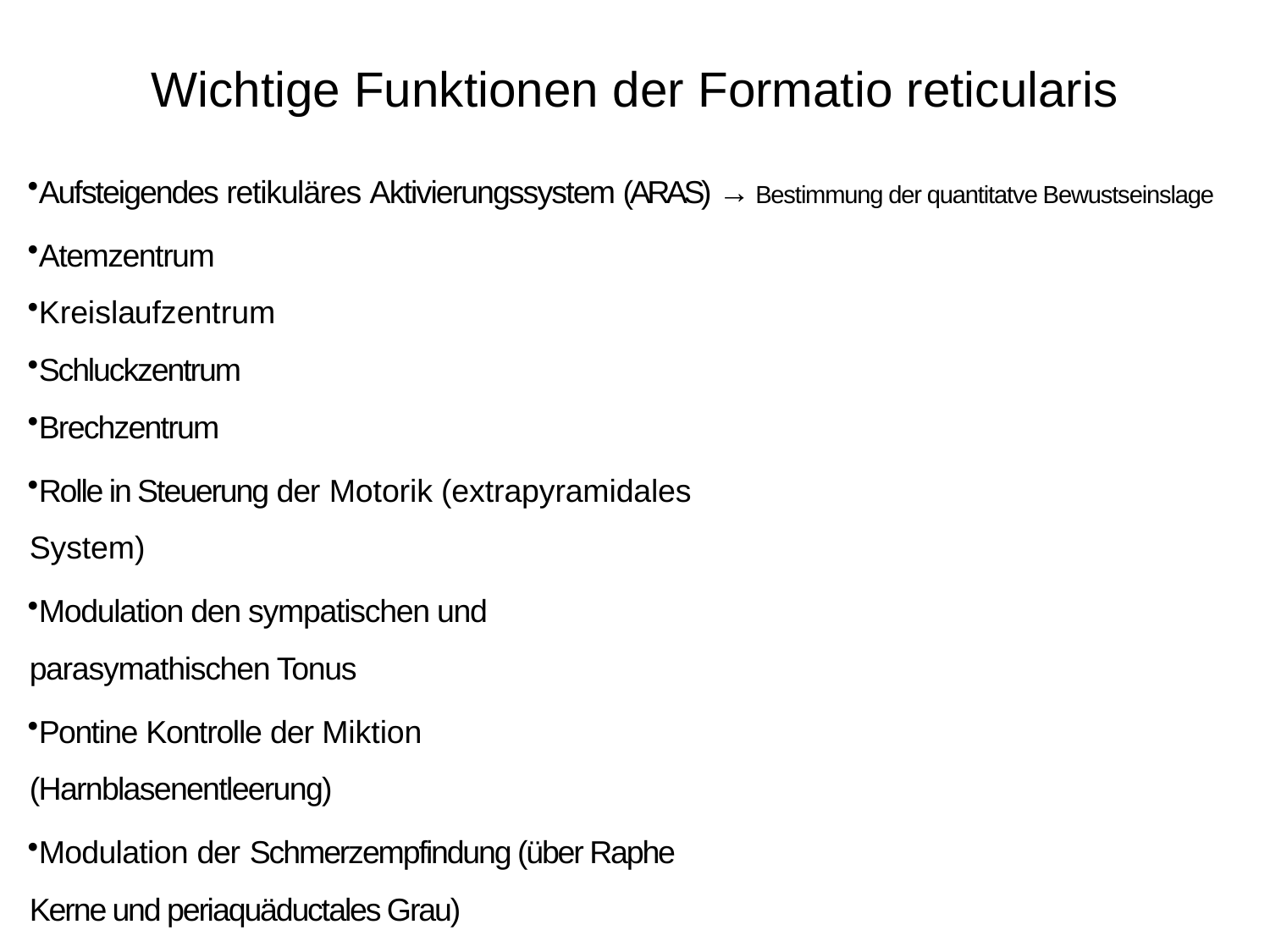

Wichtige Funktionen der Formatio reticularis
Aufsteigendes retikuläres Aktivierungssystem (ARAS)  → Bestimmung der quantitatve Bewustseinslage
Atemzentrum
Kreislaufzentrum
Schluckzentrum
Brechzentrum
Rolle in Steuerung der Motorik (extrapyramidales System)
Modulation den sympatischen und parasymathischen Tonus
Pontine Kontrolle der Miktion (Harnblasenentleerung)
Modulation der Schmerzempfindung (über Raphe Kerne und periaquäductales Grau)
Modulation der Emotionen (Verbindungen zum limbischen System)
Subkorticale Zentren der konjugierten Augenbewegungen  (Horizontales Blickzentrum,
      vertikales Blickzentrum)